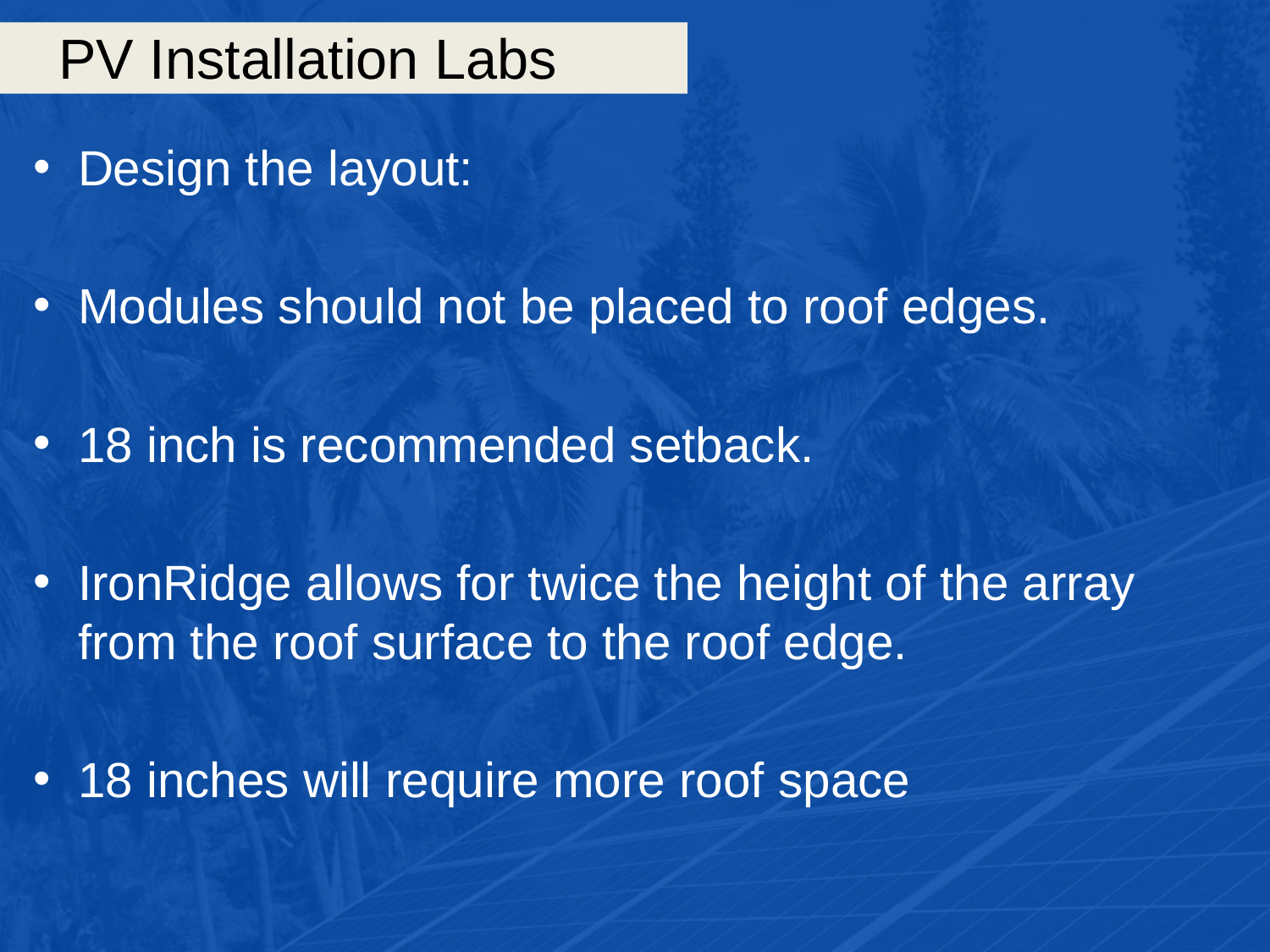

# PV Installation Labs
Design the layout:

Modules should not be placed to roof edges.

18 inch is recommended setback.

IronRidge allows for twice the height of the array from the roof surface to the roof edge.

18 inches will require more roof space